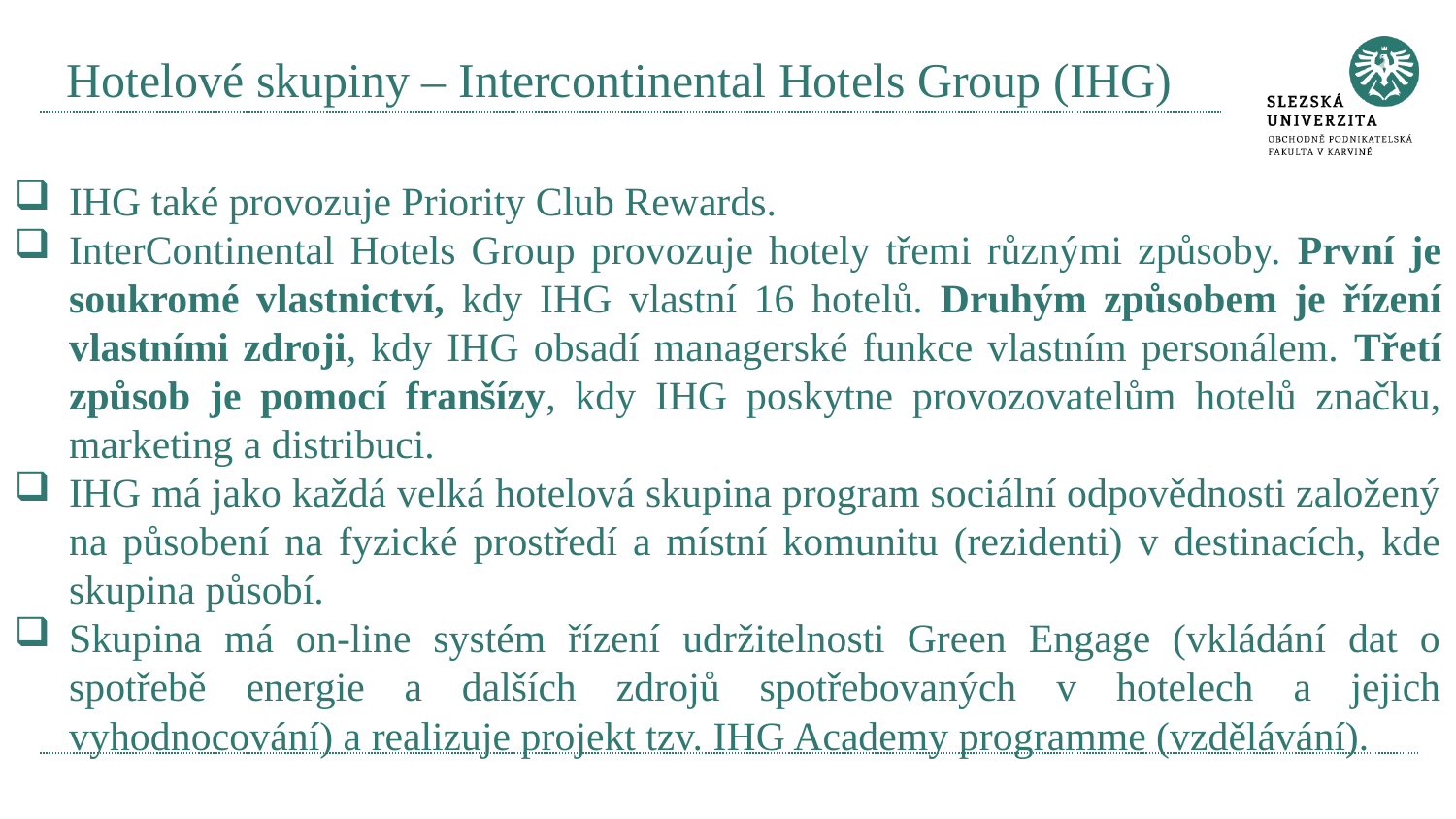

# Hotelové skupiny – Intercontinental Hotels Group (IHG)
IHG také provozuje Priority Club Rewards.
InterContinental Hotels Group provozuje hotely třemi různými způsoby. První je soukromé vlastnictví, kdy IHG vlastní 16 hotelů. Druhým způsobem je řízení vlastními zdroji, kdy IHG obsadí managerské funkce vlastním personálem. Třetí způsob je pomocí franšízy, kdy IHG poskytne provozovatelům hotelů značku, marketing a distribuci.
IHG má jako každá velká hotelová skupina program sociální odpovědnosti založený na působení na fyzické prostředí a místní komunitu (rezidenti) v destinacích, kde skupina působí.
Skupina má on-line systém řízení udržitelnosti Green Engage (vkládání dat o spotřebě energie a dalších zdrojů spotřebovaných v hotelech a jejich vyhodnocování) a realizuje projekt tzv. IHG Academy programme (vzdělávání).